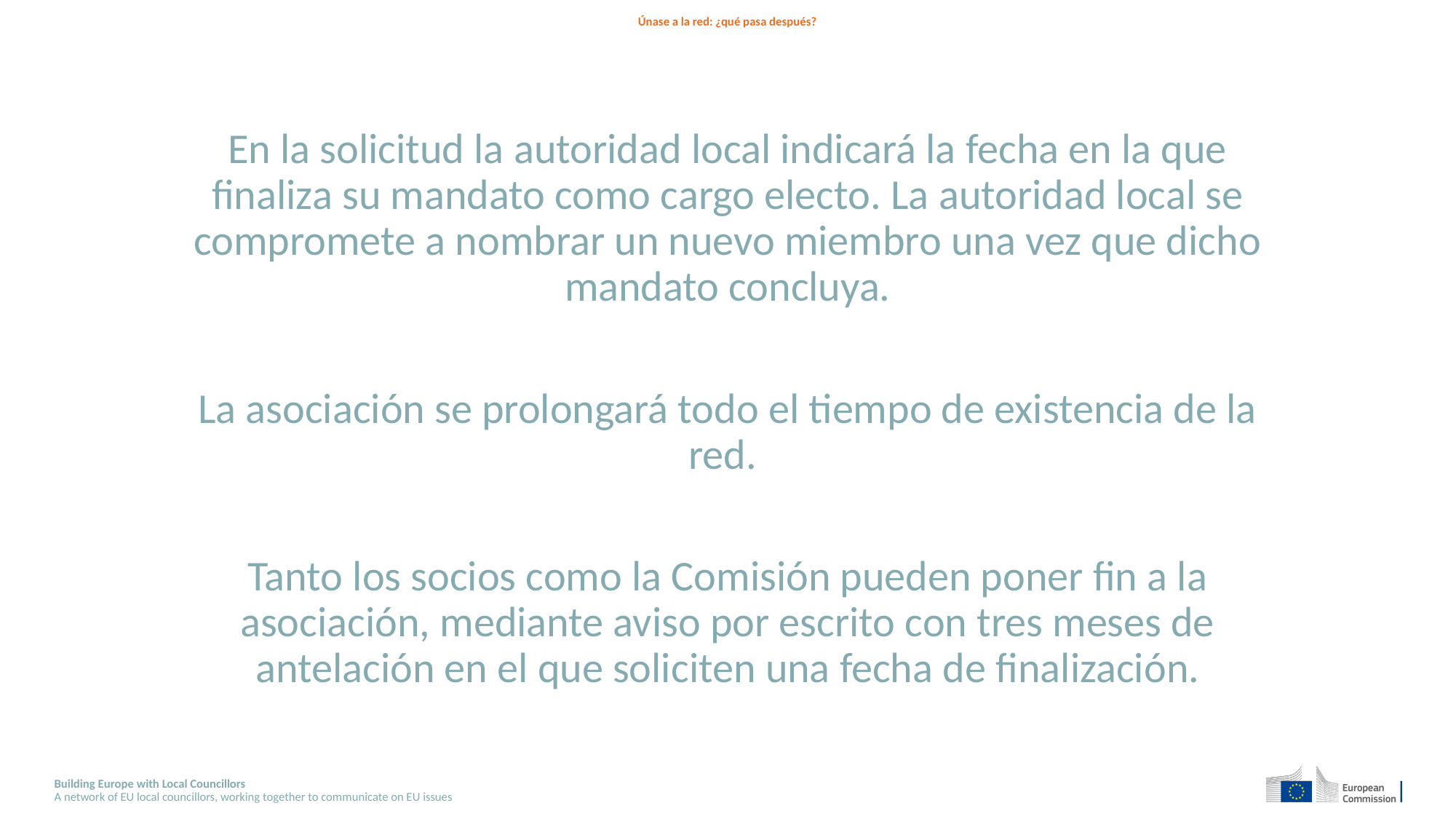

# Únase a la red: ¿qué pasa después?
En la solicitud la autoridad local indicará la fecha en la que finaliza su mandato como cargo electo. La autoridad local se compromete a nombrar un nuevo miembro una vez que dicho mandato concluya.

La asociación se prolongará todo el tiempo de existencia de la red.

Tanto los socios como la Comisión pueden poner fin a la asociación, mediante aviso por escrito con tres meses de antelación en el que soliciten una fecha de finalización.